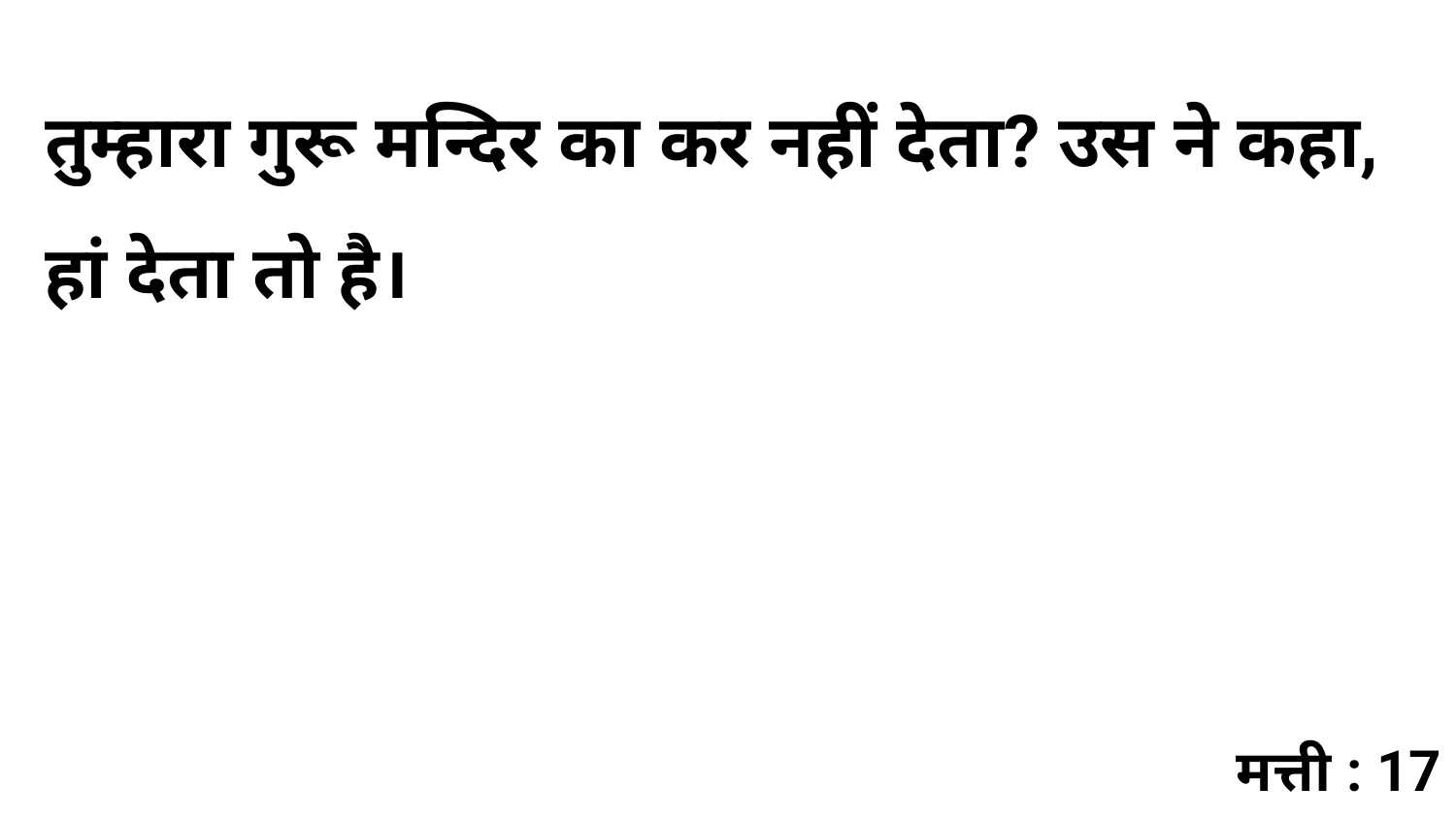

तुम्हारा गुरू मन्दिर का कर नहीं देता? उस ने कहा, हां देता तो है।
मत्ती : 17